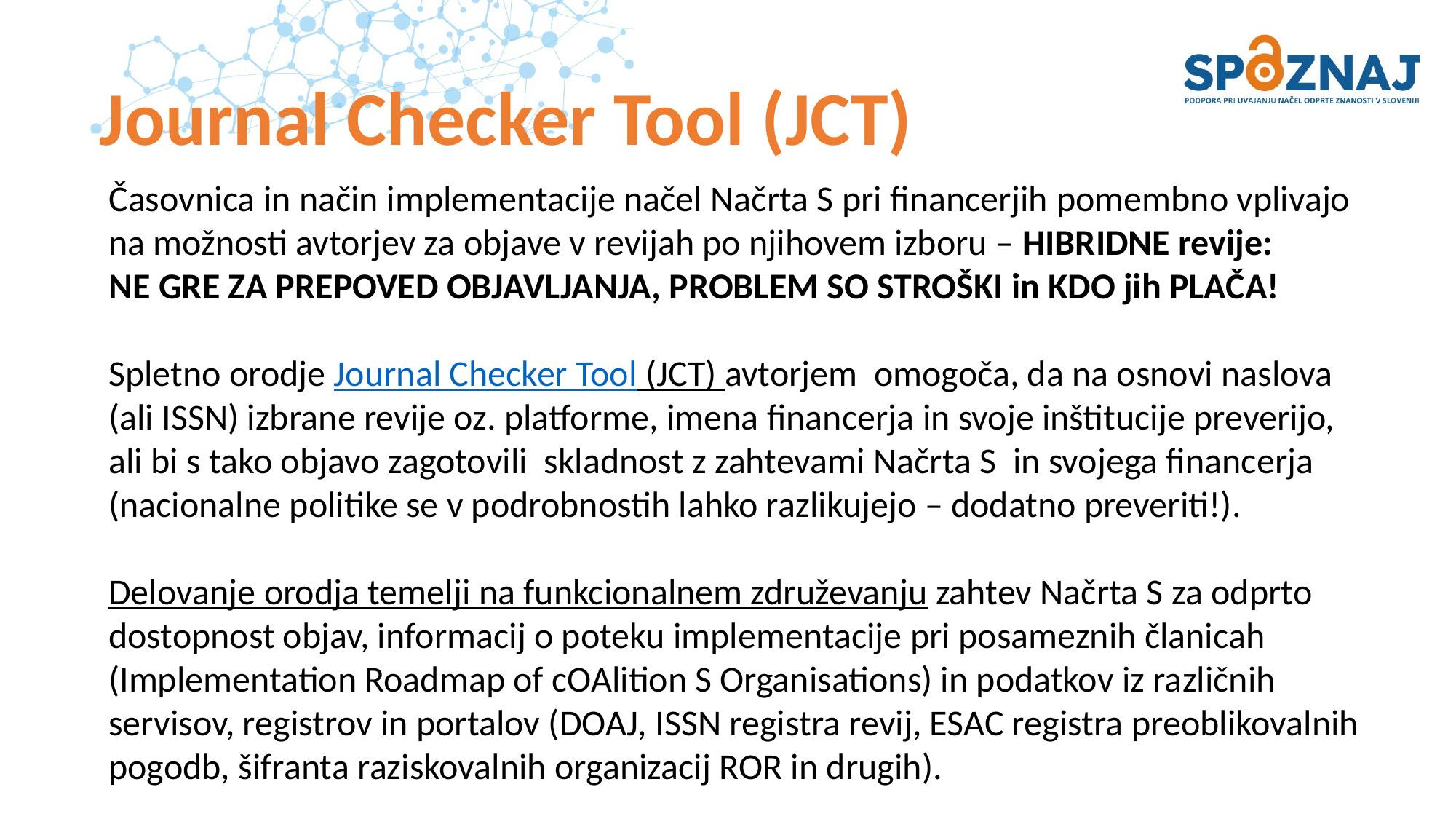

# Journal Checker Tool (JCT)
Časovnica in način implementacije načel Načrta S pri financerjih pomembno vplivajo na možnosti avtorjev za objave v revijah po njihovem izboru – HIBRIDNE revije:
NE GRE ZA PREPOVED OBJAVLJANJA, PROBLEM SO STROŠKI in KDO jih PLAČA!

Spletno orodje Journal Checker Tool (JCT) avtorjem  omogoča, da na osnovi naslova (ali ISSN) izbrane revije oz. platforme, imena financerja in svoje inštitucije preverijo, ali bi s tako objavo zagotovili  skladnost z zahtevami Načrta S  in svojega financerja (nacionalne politike se v podrobnostih lahko razlikujejo – dodatno preveriti!).

Delovanje orodja temelji na funkcionalnem združevanju zahtev Načrta S za odprto dostopnost objav, informacij o poteku implementacije pri posameznih članicah (Implementation Roadmap of cOAlition S Organisations) in podatkov iz različnih servisov, registrov in portalov (DOAJ, ISSN registra revij, ESAC registra preoblikovalnih pogodb, šifranta raziskovalnih organizacij ROR in drugih).